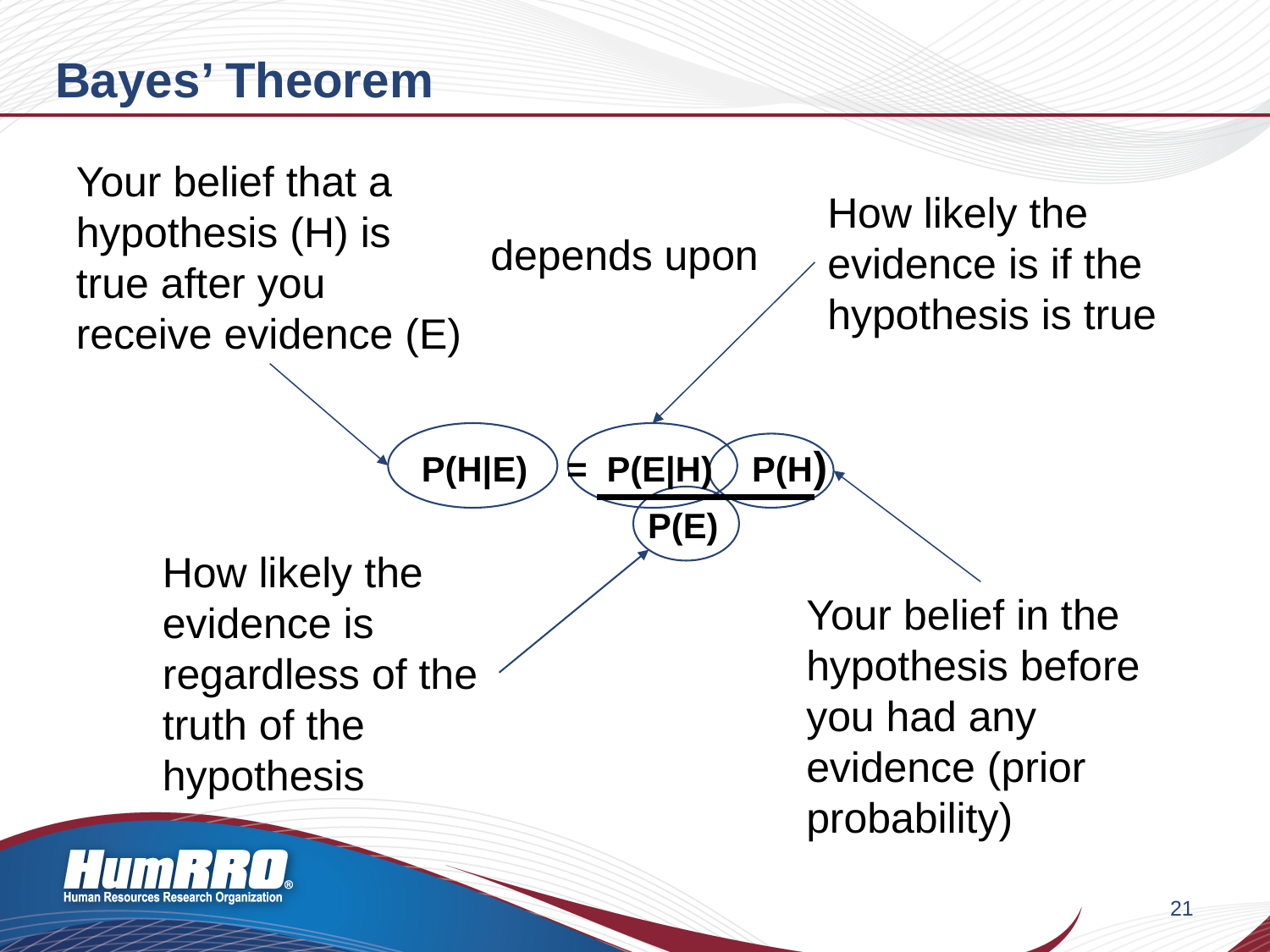

# Bayes’ Theorem
Your belief that a hypothesis (H) is true after you receive evidence (E)

How likely the evidence is if the hypothesis is true

depends upon
P(H|E)    =  P(E|H)    P(H)

Your belief in the hypothesis before you had any evidence (prior probability)

How likely the evidence is regardless of the truth of the hypothesis
P(E)
21